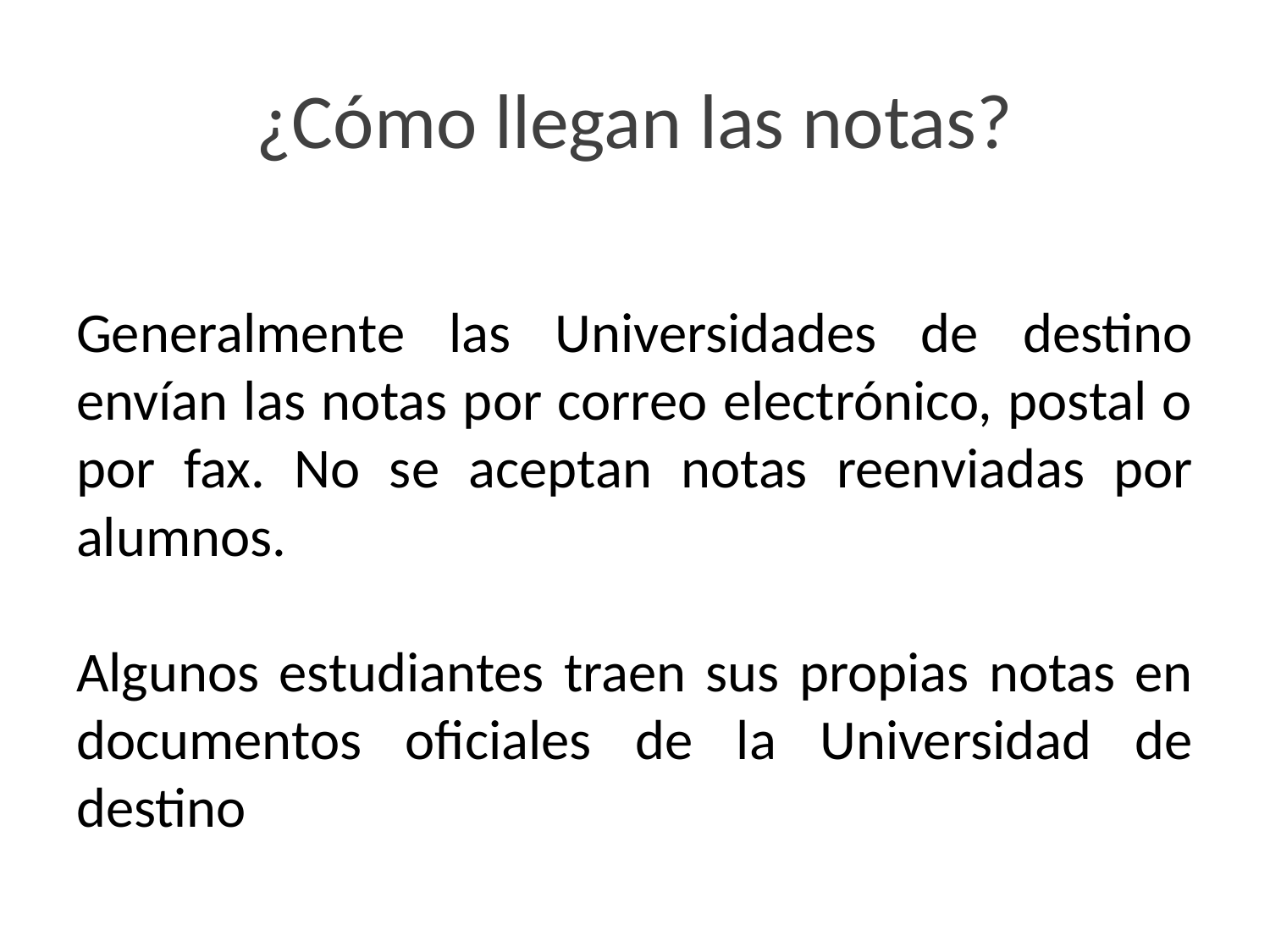

# ¿Cómo llegan las notas?

Generalmente las Universidades de destino envían las notas por correo electrónico, postal o por fax. No se aceptan notas reenviadas por alumnos.

Algunos estudiantes traen sus propias notas en documentos oficiales de la Universidad de destino